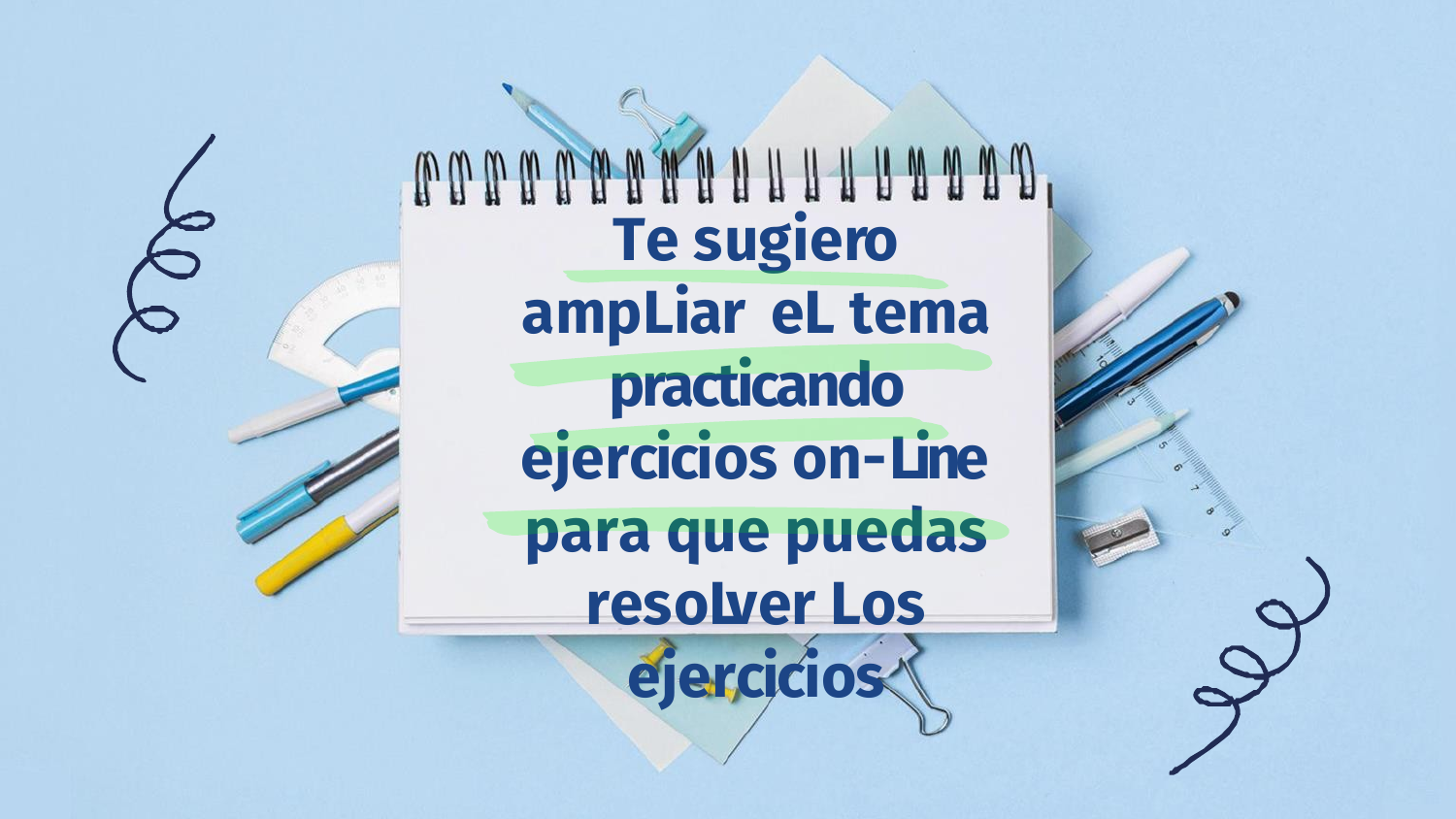

# Te sugiero ampLiar  eL tema practicando ejercicios on-Line  para que puedas
resoLver Los ejercicios